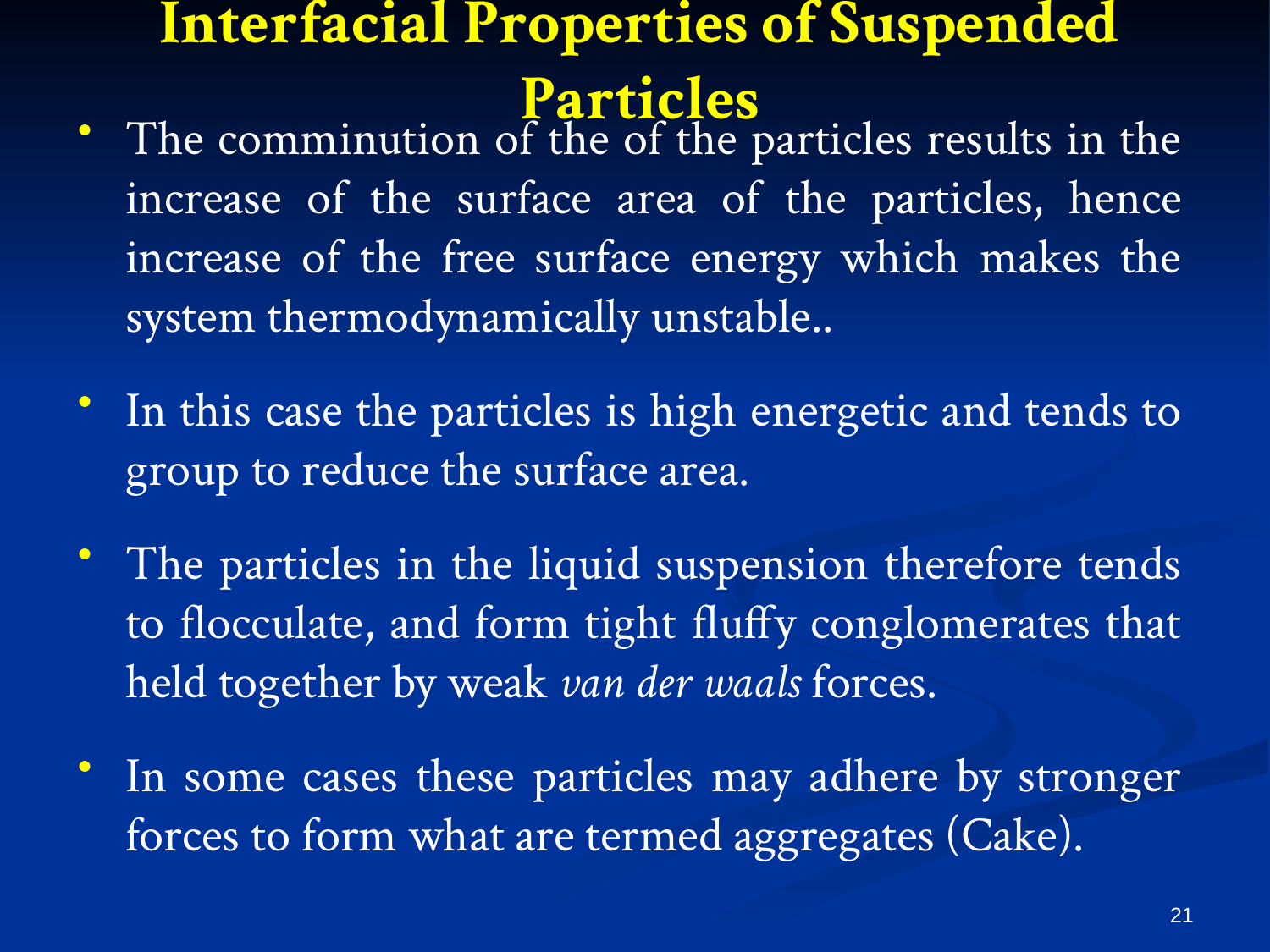

# Interfacial Properties of Suspended Particles
The comminution of the of the particles results in the increase of the surface area of the particles, hence increase of the free surface energy which makes the system thermodynamically unstable..

In this case the particles is high energetic and tends to group to reduce the surface area.

The particles in the liquid suspension therefore tends to flocculate, and form tight fluffy conglomerates that held together by weak van der waals forces.

In some cases these particles may adhere by stronger forces to form what are termed aggregates (Cake).
21